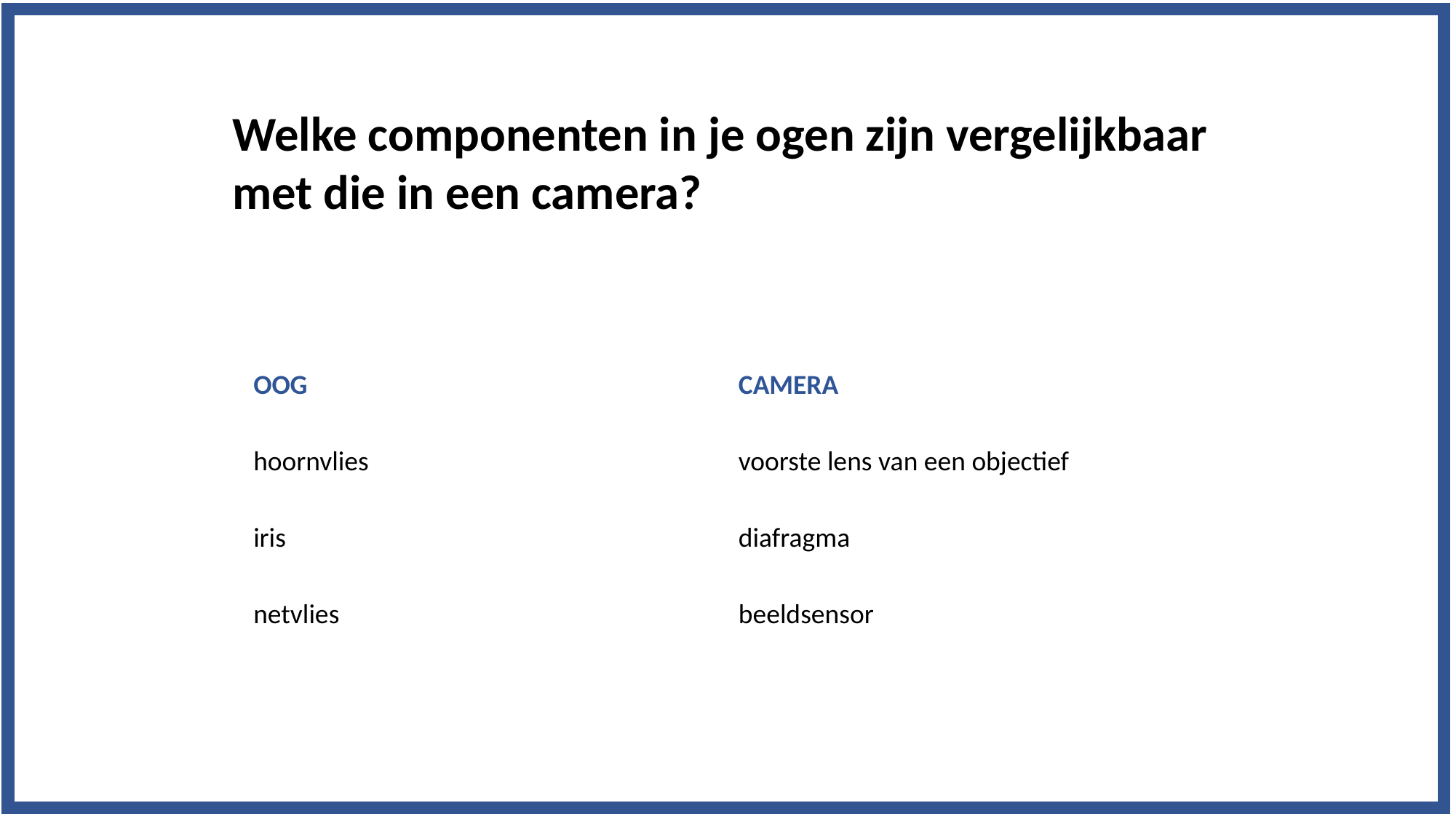

Welke componenten in je ogen zijn vergelijkbaar
met die in een camera?

| OOG | CAMERA |
| --- | --- |
| hoornvlies | voorste lens van een objectief |
| iris | diafragma |
| netvlies | beeldsensor |